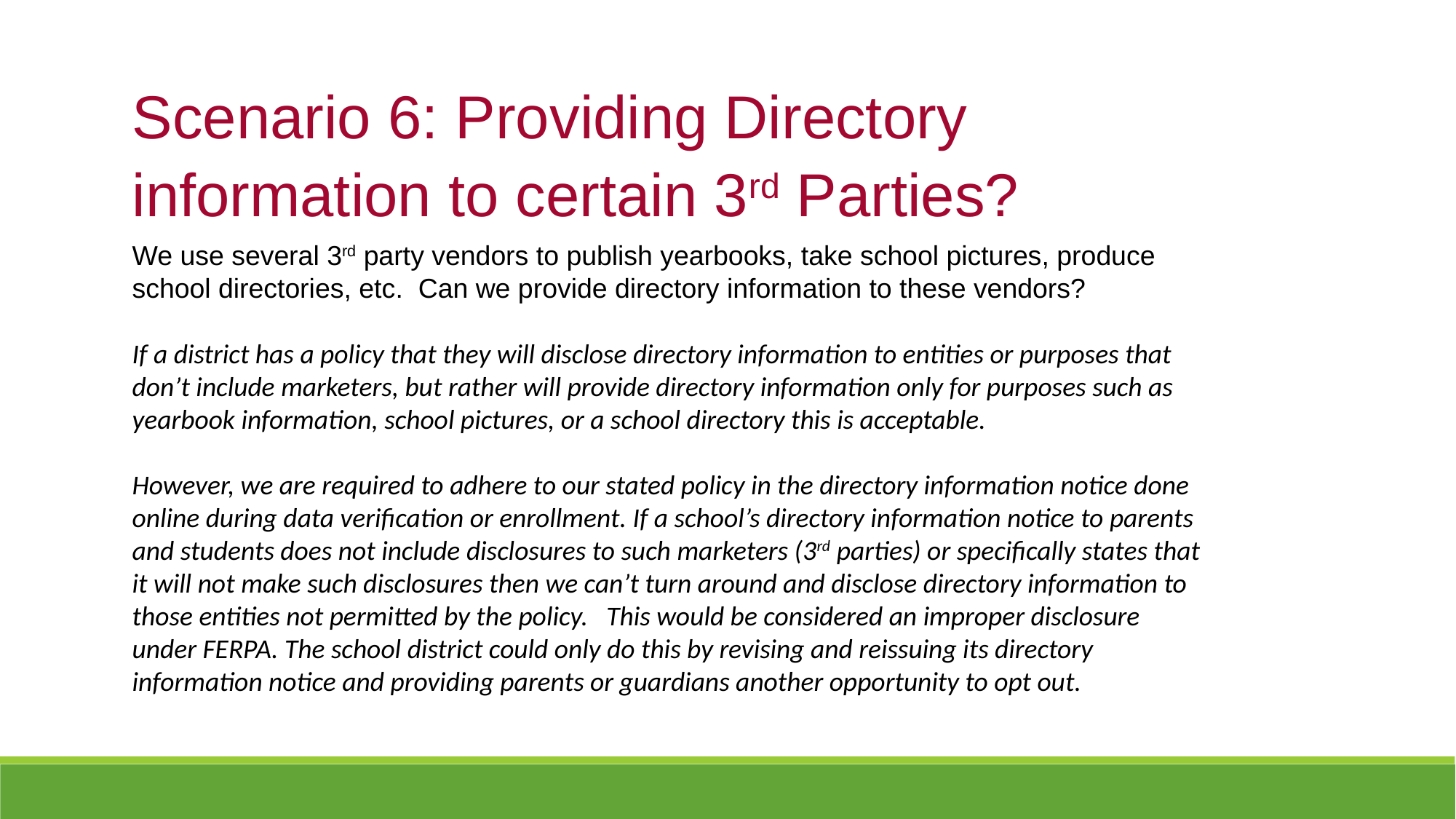

Scenario 6: Providing Directory information to certain 3rd Parties?
We use several 3rd party vendors to publish yearbooks, take school pictures, produce school directories, etc.  Can we provide directory information to these vendors?

If a district has a policy that they will disclose directory information to entities or purposes that don’t include marketers, but rather will provide directory information only for purposes such as yearbook information, school pictures, or a school directory this is acceptable.

However, we are required to adhere to our stated policy in the directory information notice done online during data verification or enrollment. If a school’s directory information notice to parents and students does not include disclosures to such marketers (3rd parties) or specifically states that it will not make such disclosures then we can’t turn around and disclose directory information to those entities not permitted by the policy.   This would be considered an improper disclosure under FERPA. The school district could only do this by revising and reissuing its directory information notice and providing parents or guardians another opportunity to opt out.